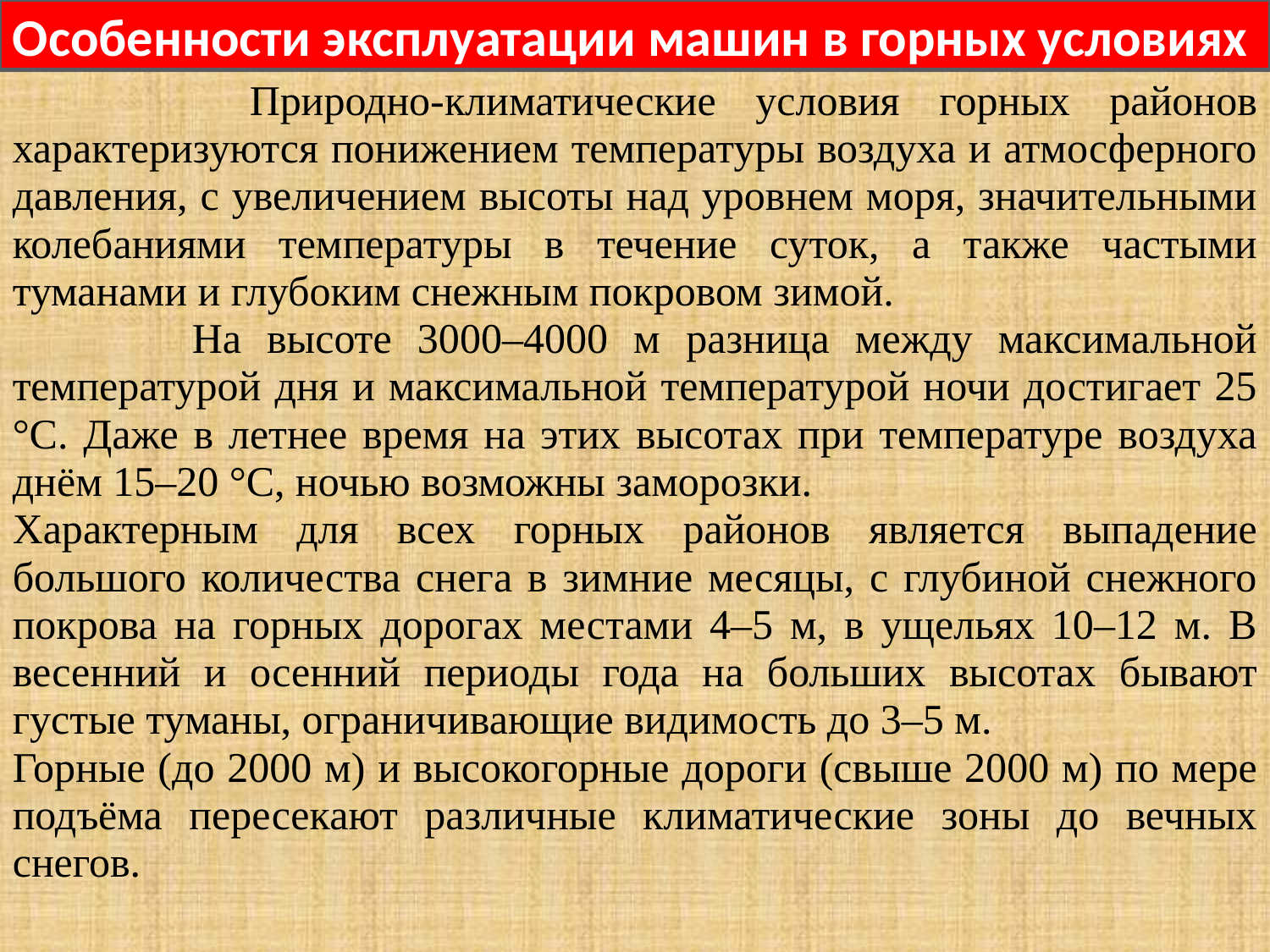

Особенности эксплуатации машин в горных условиях
      Природно-климатические условия горных районов характеризуются понижением температуры воздуха и атмосферного давления, с увеличением высоты над уровнем моря, значительными колебаниями температуры в течение суток, а также частыми туманами и глубоким снежным покровом зимой.
       На высоте 3000–4000 м разница между максимальной температурой дня и максимальной температурой ночи достигает 25 °С. Даже в летнее время на этих высотах при температуре воздуха днём 15–20 °С, ночью возможны заморозки.
Характерным для всех горных районов является выпадение большого количества снега в зимние месяцы, с глубиной снежного покрова на горных дорогах местами 4–5 м, в ущельях 10–12 м. В весенний и осенний периоды года на больших высотах бывают густые туманы, ограничивающие видимость до 3–5 м.
Горные (до 2000 м) и высокогорные дороги (свыше 2000 м) по мере подъёма пересекают различные климатические зоны до вечных снегов.